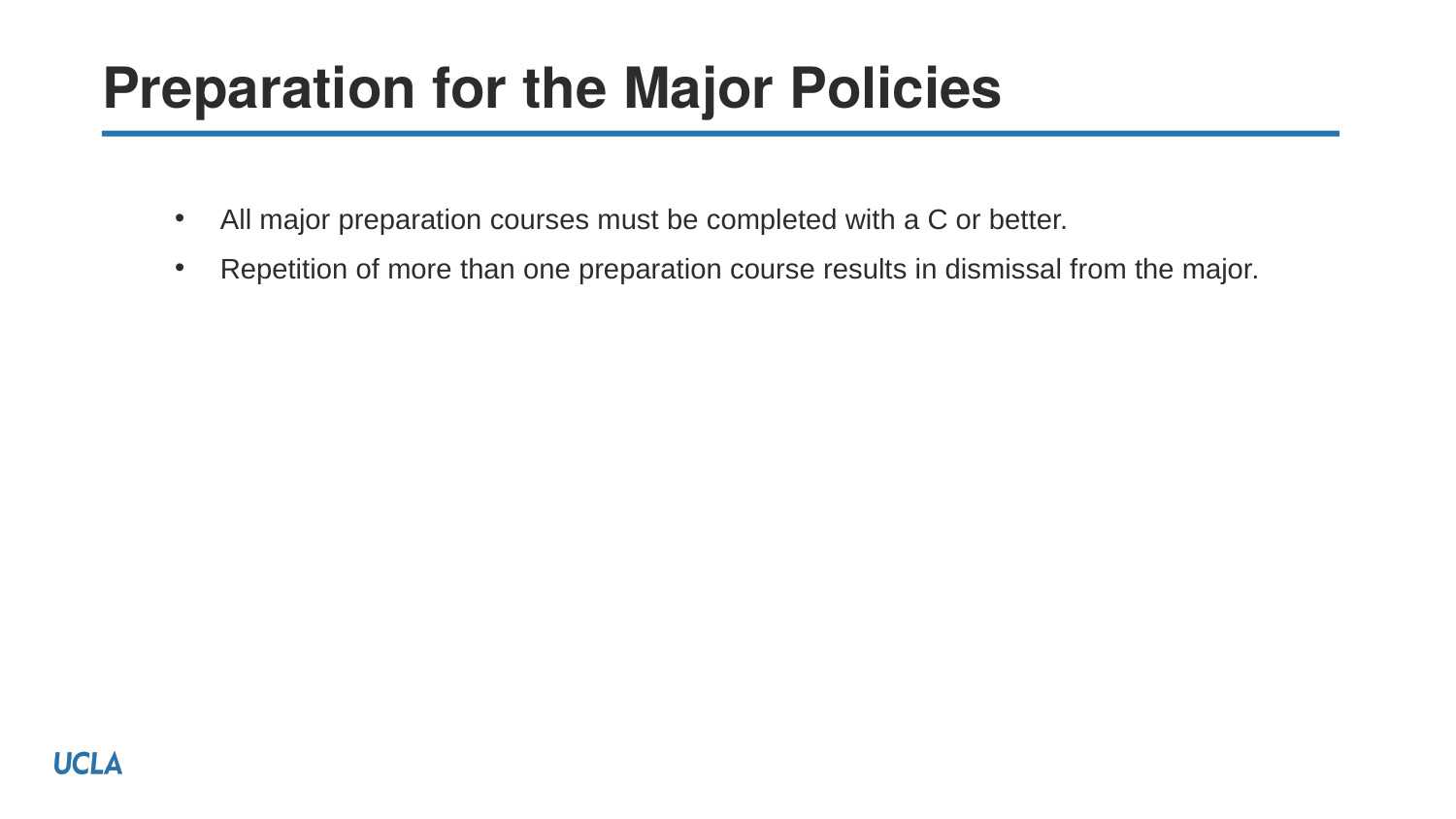

# Preparation for the Major Policies
All major preparation courses must be completed with a C or better.
Repetition of more than one preparation course results in dismissal from the major.